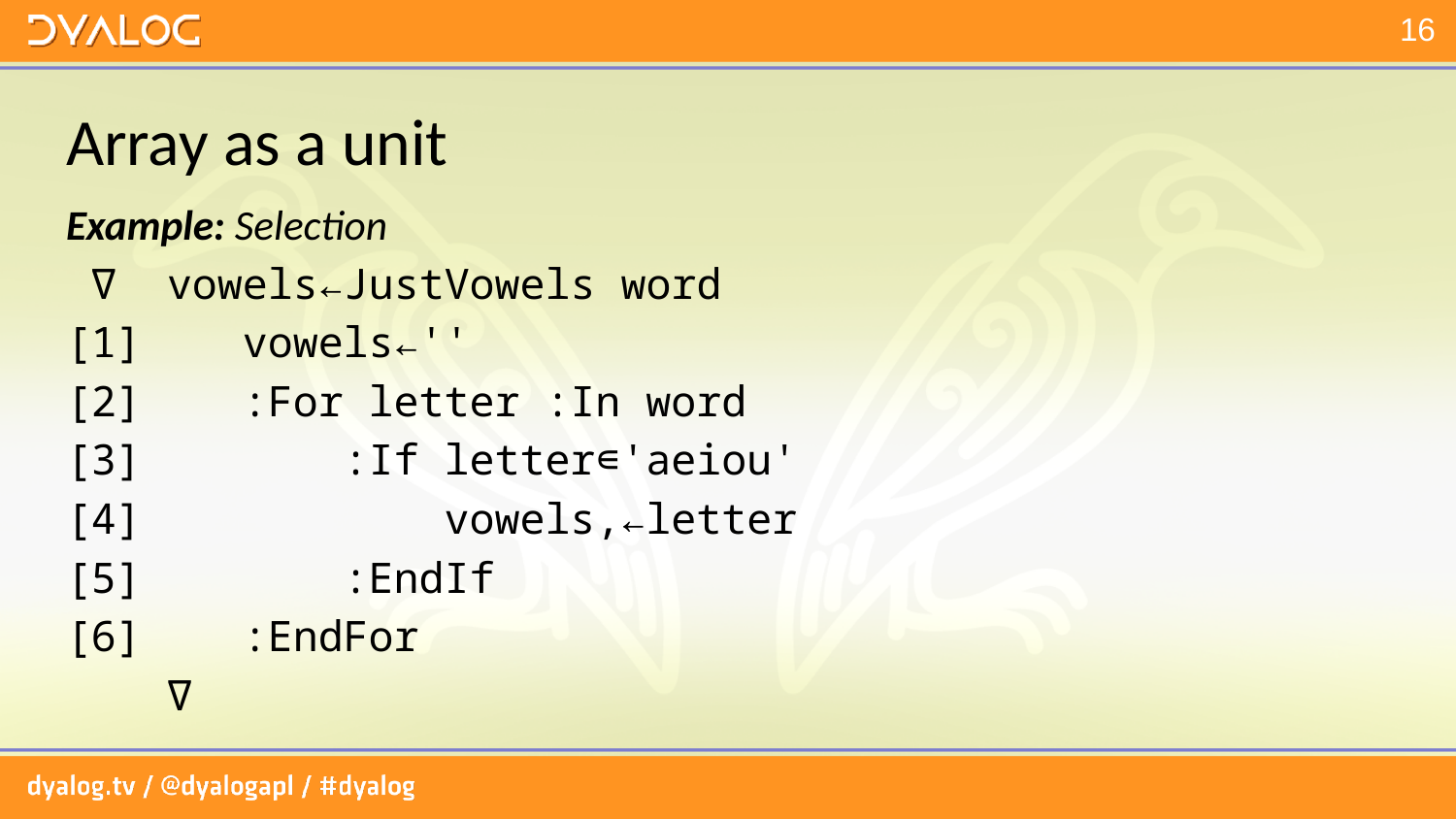

# Array as a unit
Example: Selection
 ∇  vowels←JustVowels word
[1]    vowels←''
[2]    :For letter :In word
[3]        :If letter∊'aeiou'
[4]            vowels,←letter
[5]        :EndIf
[6]    :EndFor
    ∇